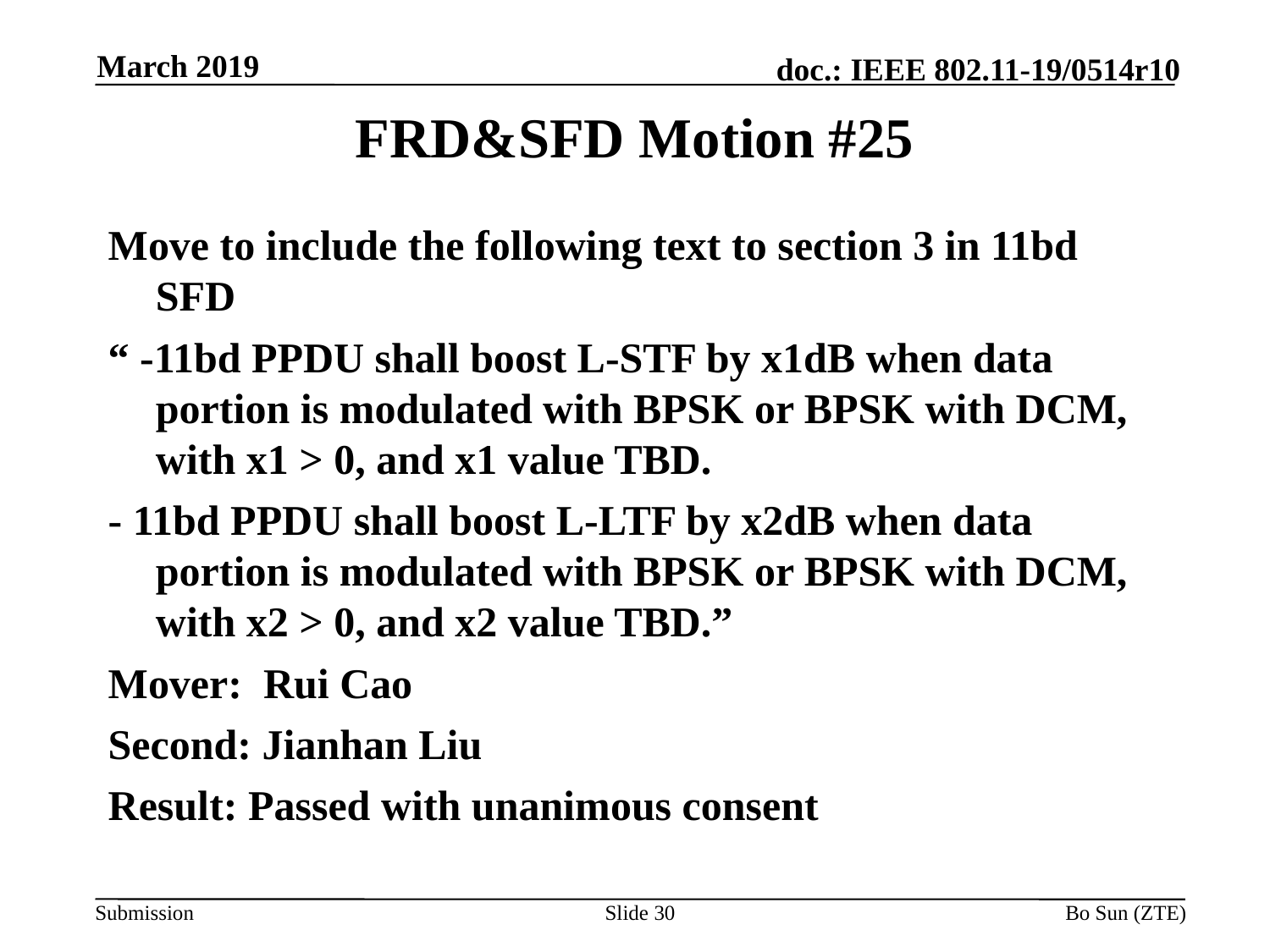

March 2019
# FRD&SFD Motion #25
Move to include the following text to section 3 in 11bd SFD
“ -11bd PPDU shall boost L-STF by x1dB when data portion is modulated with BPSK or BPSK with DCM, with x1 > 0, and x1 value TBD.
- 11bd PPDU shall boost L-LTF by x2dB when data portion is modulated with BPSK or BPSK with DCM, with x2 > 0, and x2 value TBD.”
Mover:  Rui Cao
Second: Jianhan Liu
Result: Passed with unanimous consent

Slide 30
Bo Sun (ZTE)